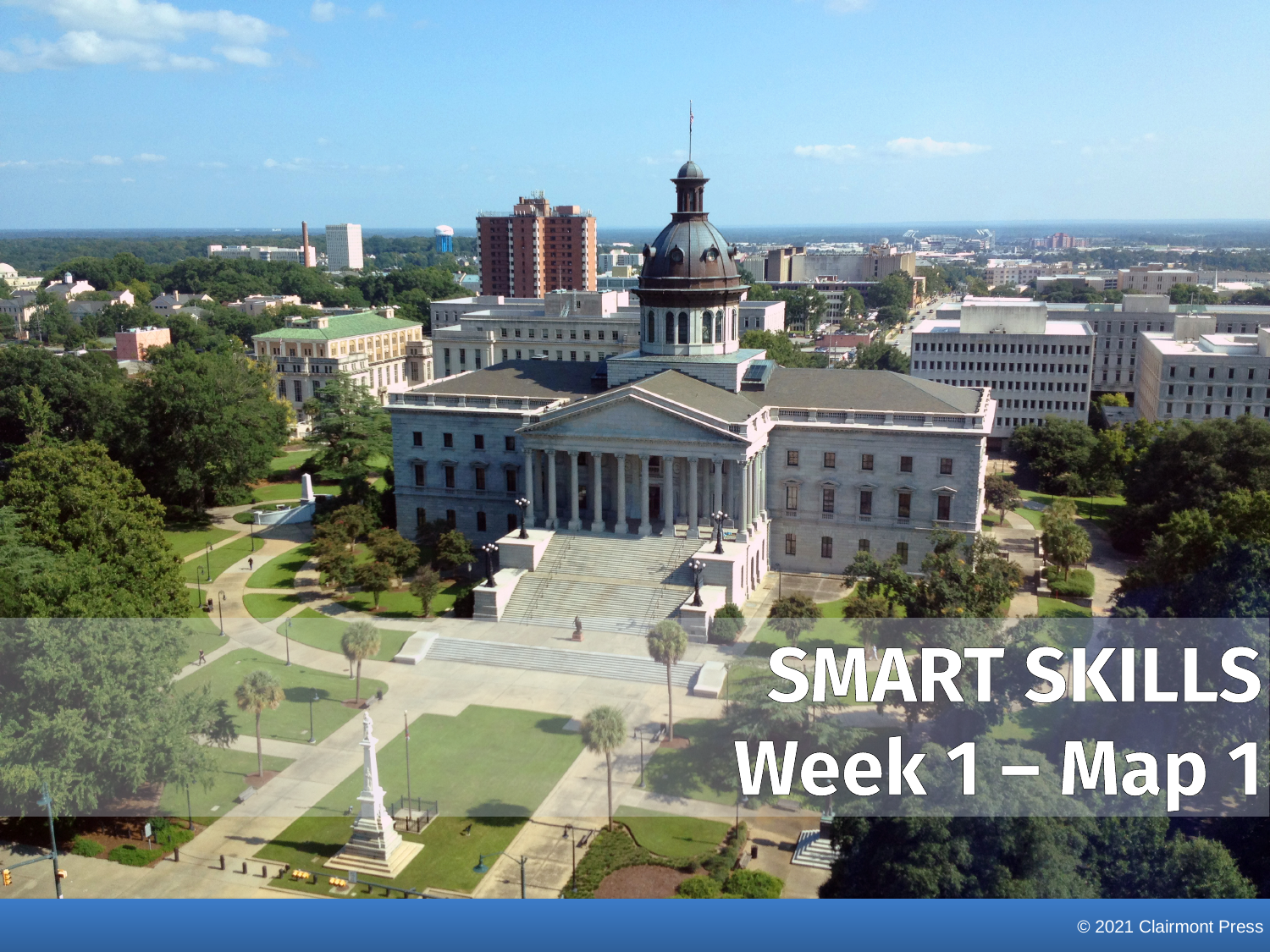

SMART SKILLS
Week 1 – Map 1
© 2021 Clairmont Press